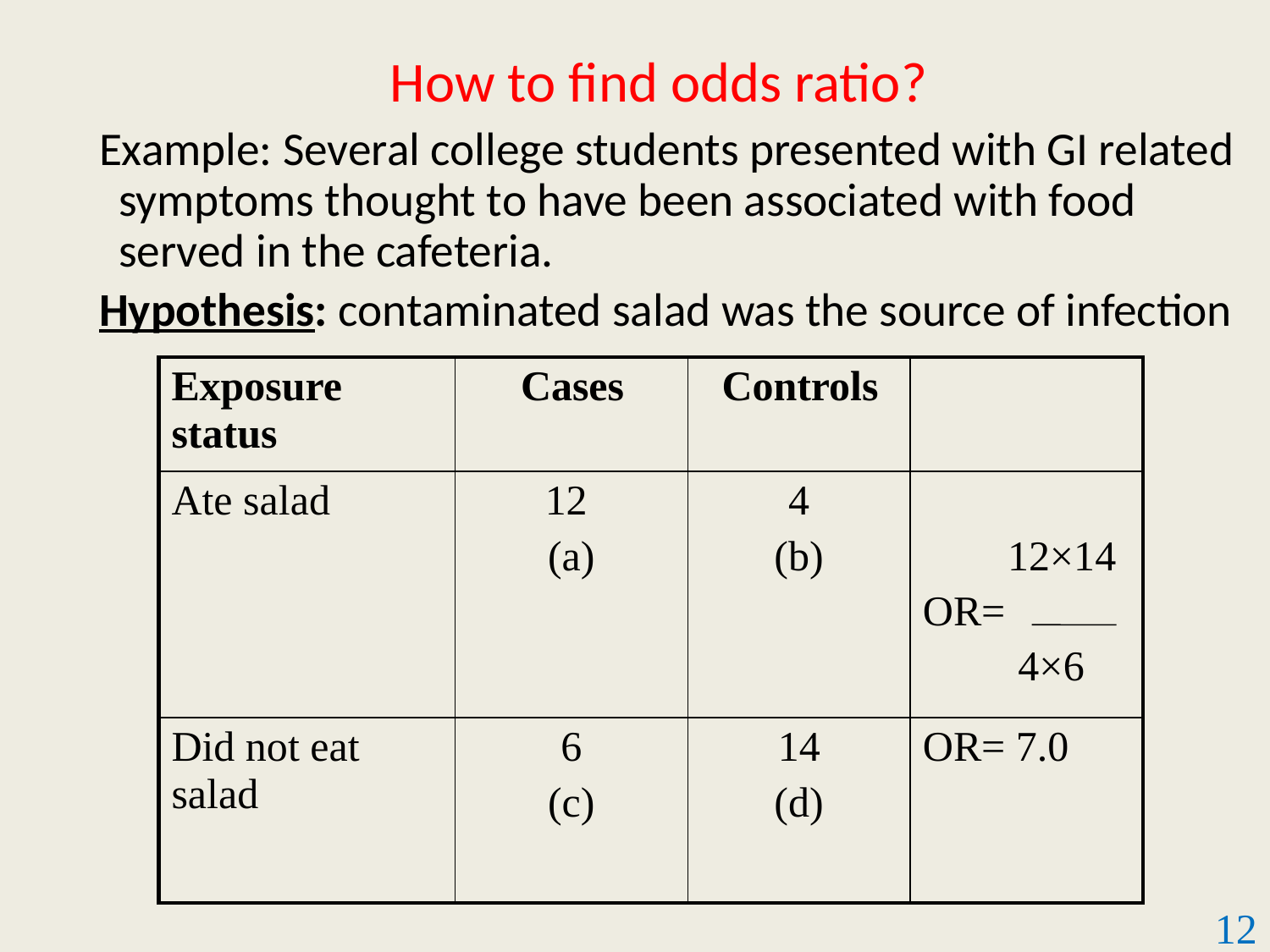

# How to find odds ratio?
  Example: Several college students presented with GI related symptoms thought to have been associated with food served in the cafeteria.
  Hypothesis: contaminated salad was the source of infection
| Exposure status | Cases | Controls |  |
| --- | --- | --- | --- |
| Ate salad | 12 (a) | 4 (b) | 12×14 OR= 4×6 |
| Did not eat salad | 6 (c) | 14 (d) | OR= 7.0 |

12